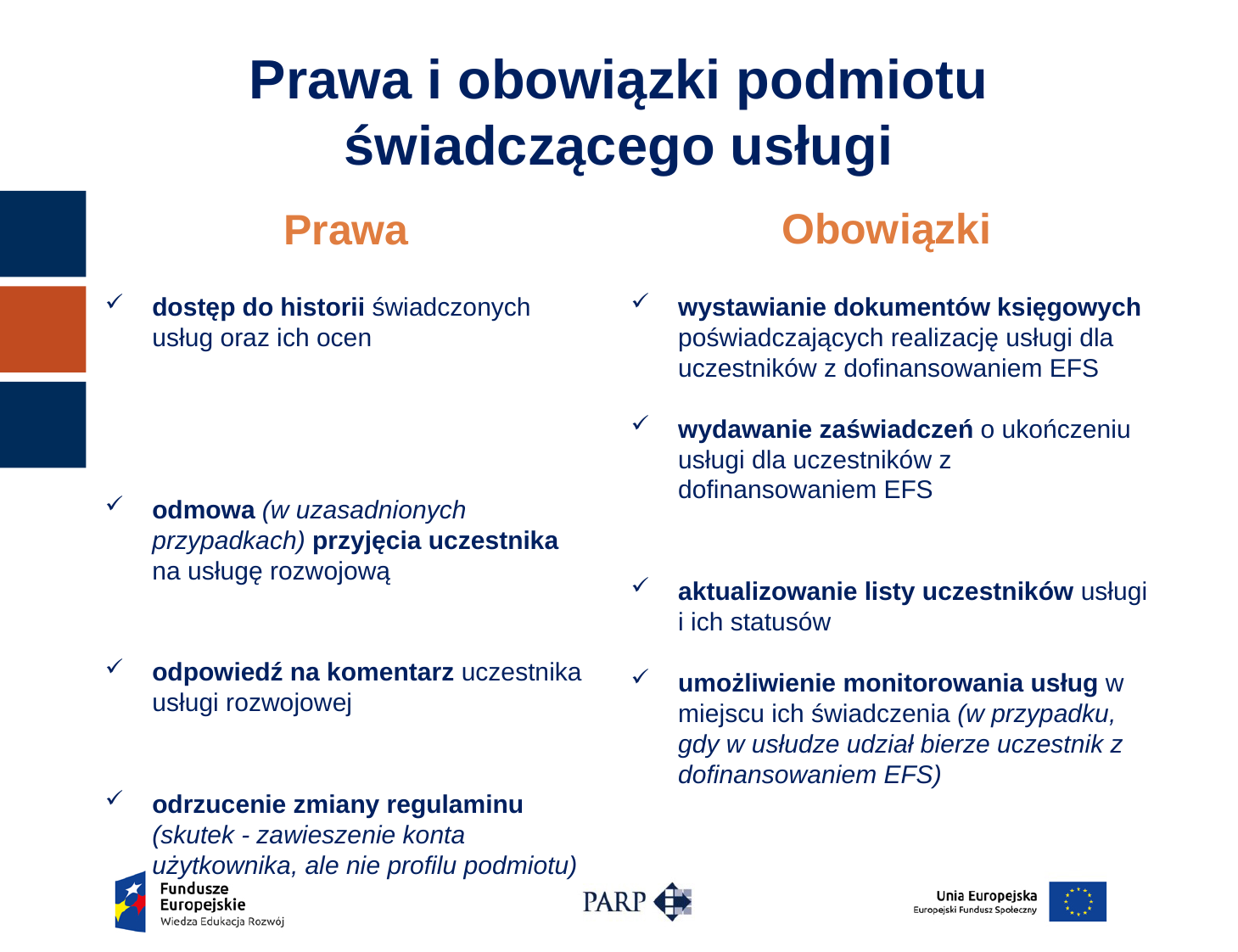

Prawa i obowiązki podmiotu świadczącego usługi
Obowiązki
Prawa

dostęp do historii świadczonych usług oraz ich ocen

odmowa (w uzasadnionych przypadkach) przyjęcia uczestnika na usługę rozwojową

odpowiedź na komentarz uczestnika usługi rozwojowej

odrzucenie zmiany regulaminu (skutek - zawieszenie konta użytkownika, ale nie profilu podmiotu)

wystawianie dokumentów księgowych  poświadczających realizację usługi dla uczestników z dofinansowaniem EFS

wydawanie zaświadczeń o ukończeniu usługi dla uczestników z dofinansowaniem EFS

aktualizowanie listy uczestników usługi i ich statusów

umożliwienie monitorowania usług w miejscu ich świadczenia (w przypadku, gdy w usłudze udział bierze uczestnik z dofinansowaniem EFS)